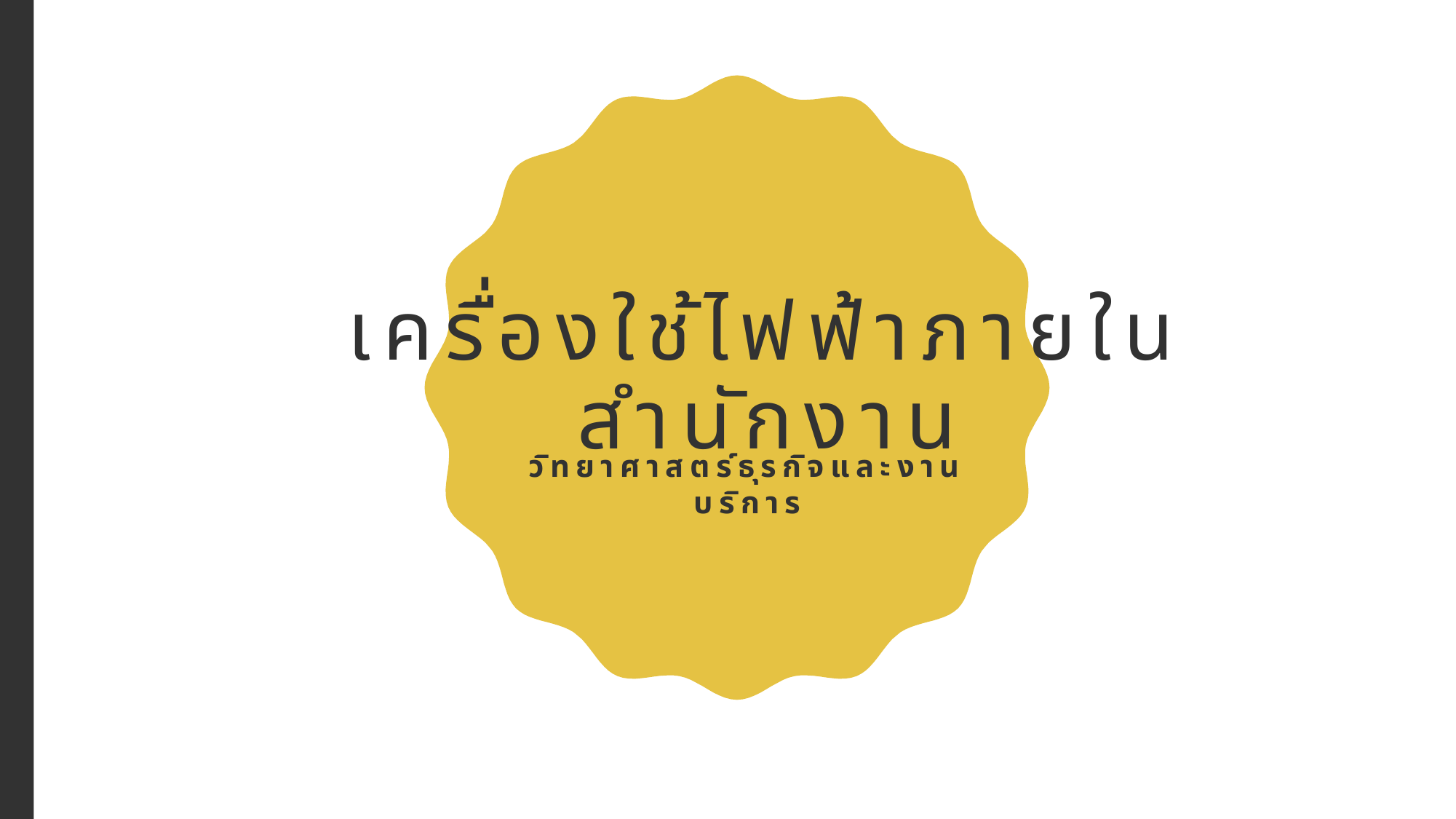

# เครื่องใช้ไฟฟ้าภายในสำนักงาน
วิทยาศาสตร์ธุรกิจและงานบริการ